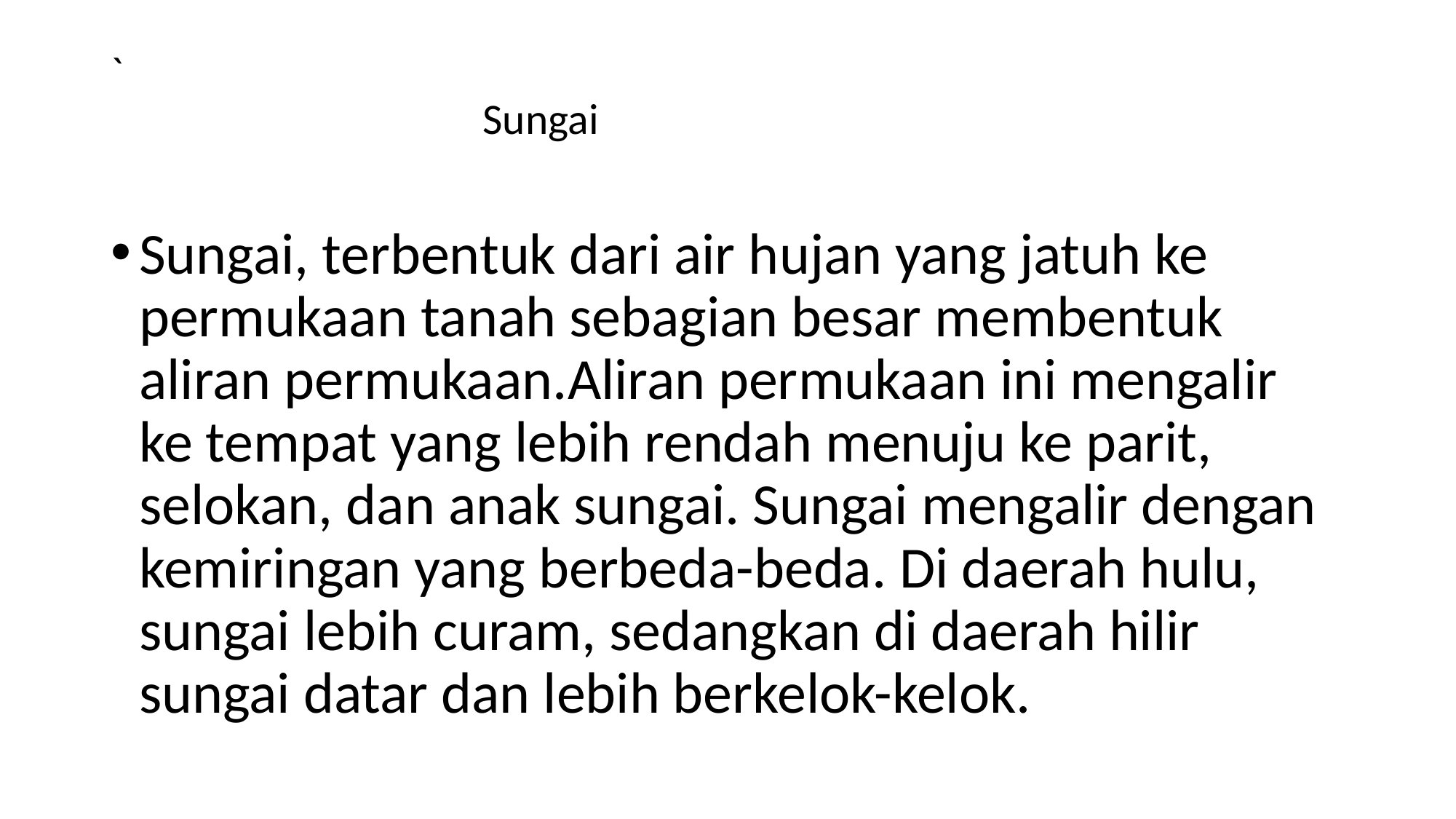

# ` Sungai
Sungai, terbentuk dari air hujan yang jatuh ke permukaan tanah sebagian besar membentuk aliran permukaan.Aliran permukaan ini mengalir ke tempat yang lebih rendah menuju ke parit, selokan, dan anak sungai. Sungai mengalir dengan kemiringan yang berbeda-beda. Di daerah hulu, sungai lebih curam, sedangkan di daerah hilir sungai datar dan lebih berkelok-kelok.